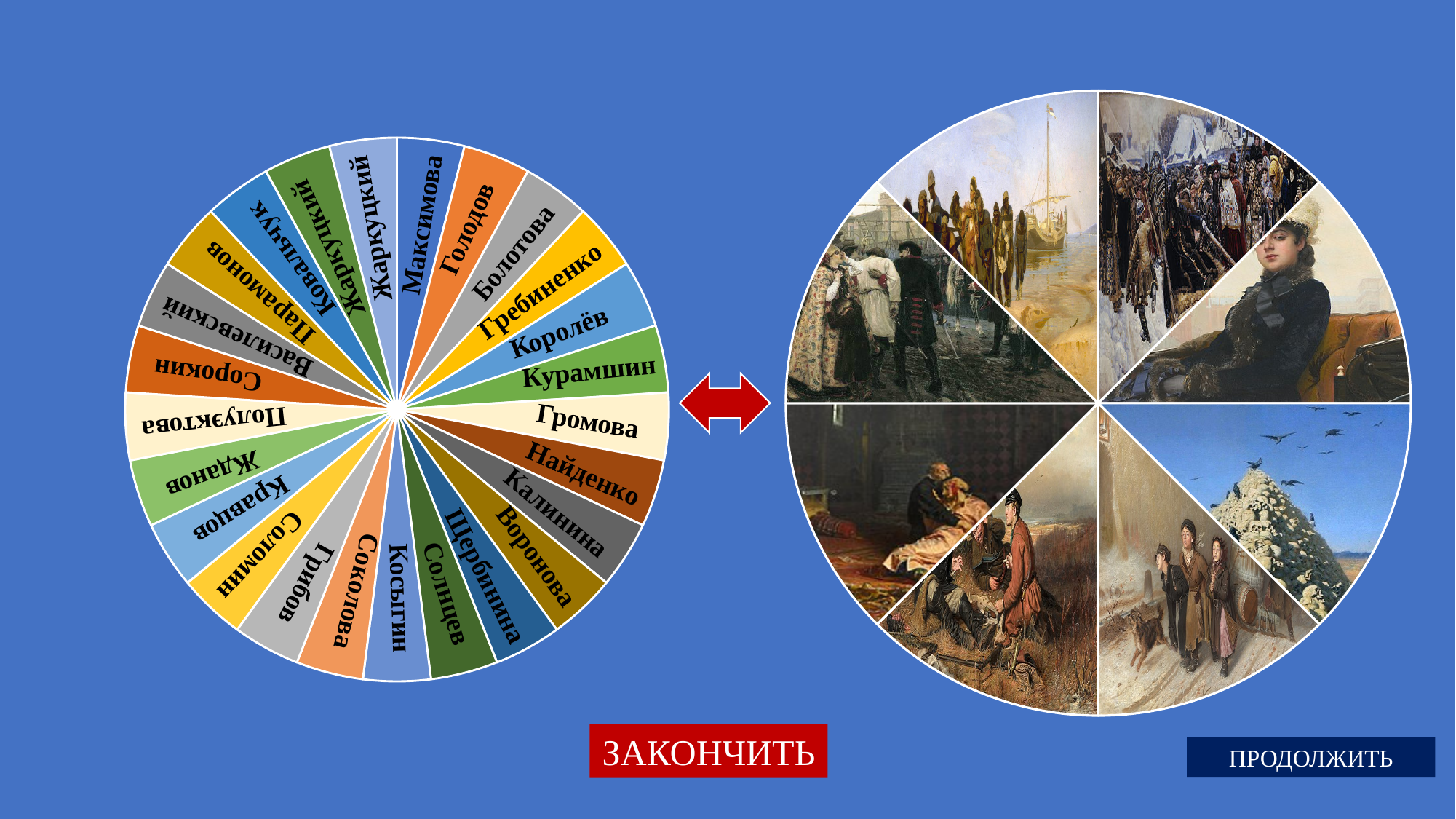

Голодов
Жаркуцкий
Максимова
Жаркуцкий

Ковальчук
Болотова
Парамонов

Гребиненко
Королёв
Василевский

Курамшин
Сорокин

Громова
Полуэктова

Найденко
Жданов
Калинина
Кравцов
Воронова
Соломин
Щербинина
Соколова
Грибов
Солнцев
Косыгин

ЗАКОНЧИТЬ
ПРОДОЛЖИТЬ